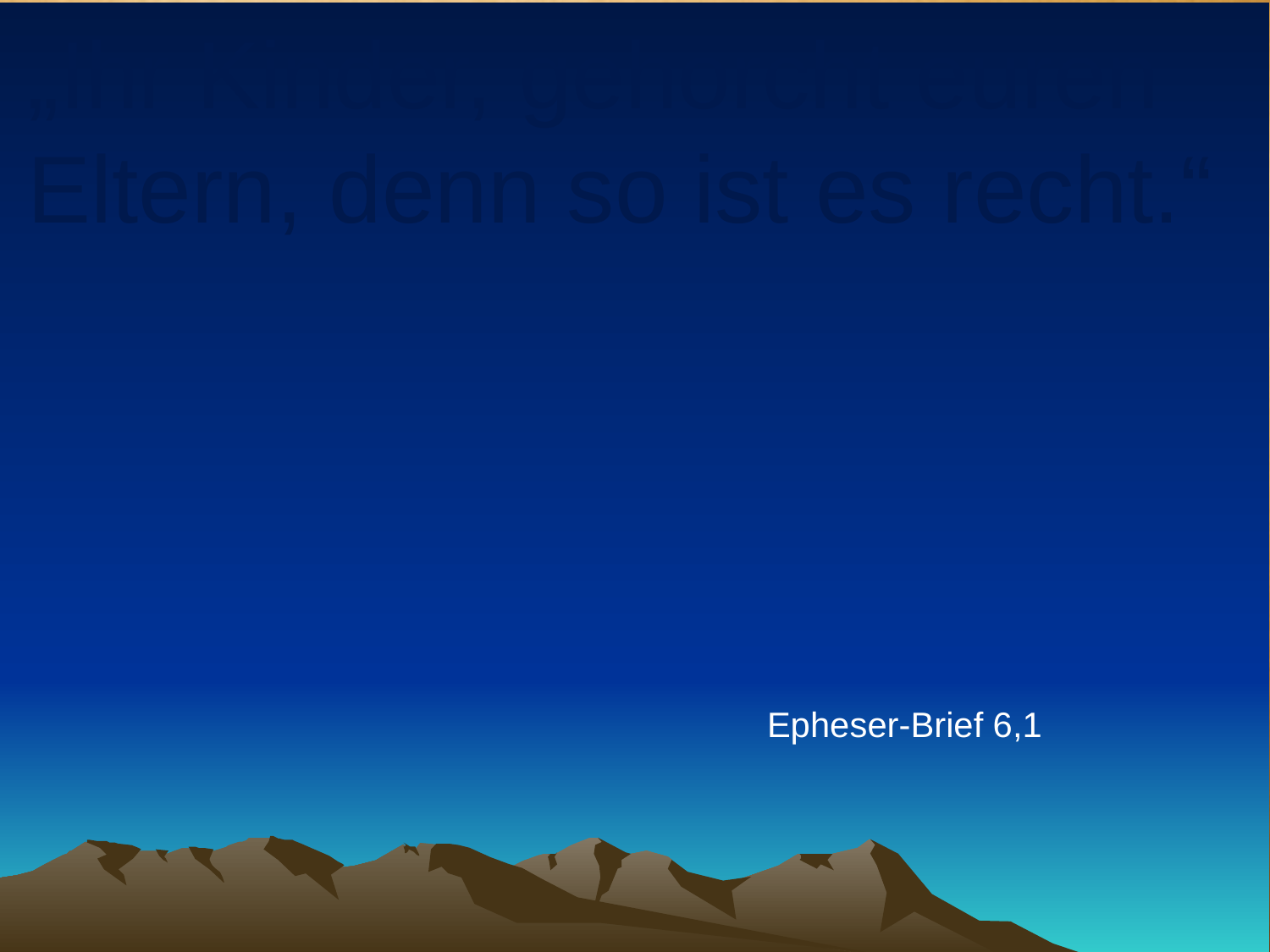

# „Ihr Kinder, gehorcht euren Eltern, denn so ist es recht.“
Epheser-Brief 6,1